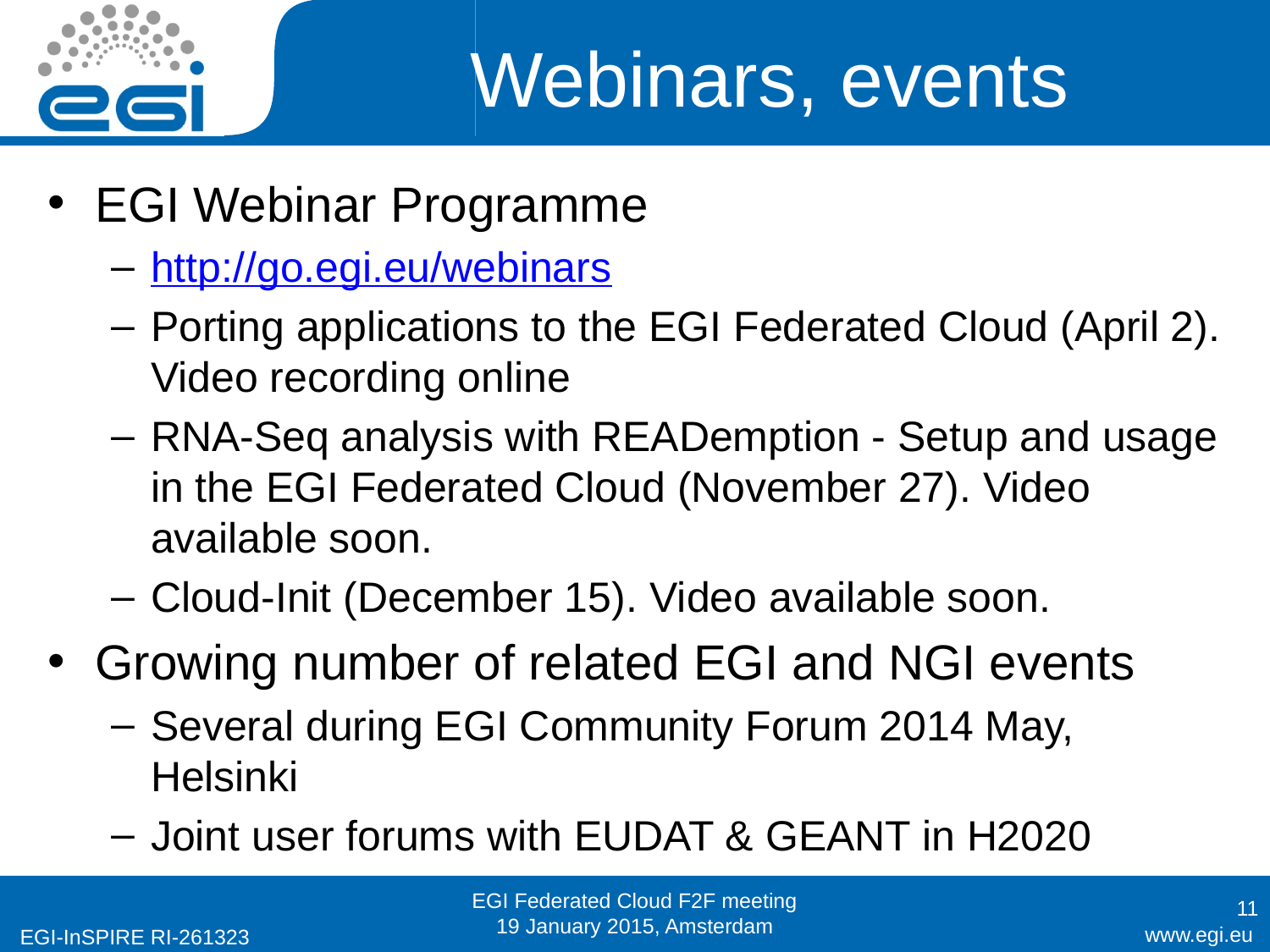

# Webinars, events
EGI Webinar Programme
http://go.egi.eu/webinars
Porting applications to the EGI Federated Cloud (April 2). Video recording online
RNA-Seq analysis with READemption - Setup and usage in the EGI Federated Cloud (November 27). Video available soon.
Cloud-Init (December 15). Video available soon.
Growing number of related EGI and NGI events
Several during EGI Community Forum 2014 May, Helsinki
Joint user forums with EUDAT & GEANT in H2020
EGI Federated Cloud F2F meeting
19 January 2015, Amsterdam
11